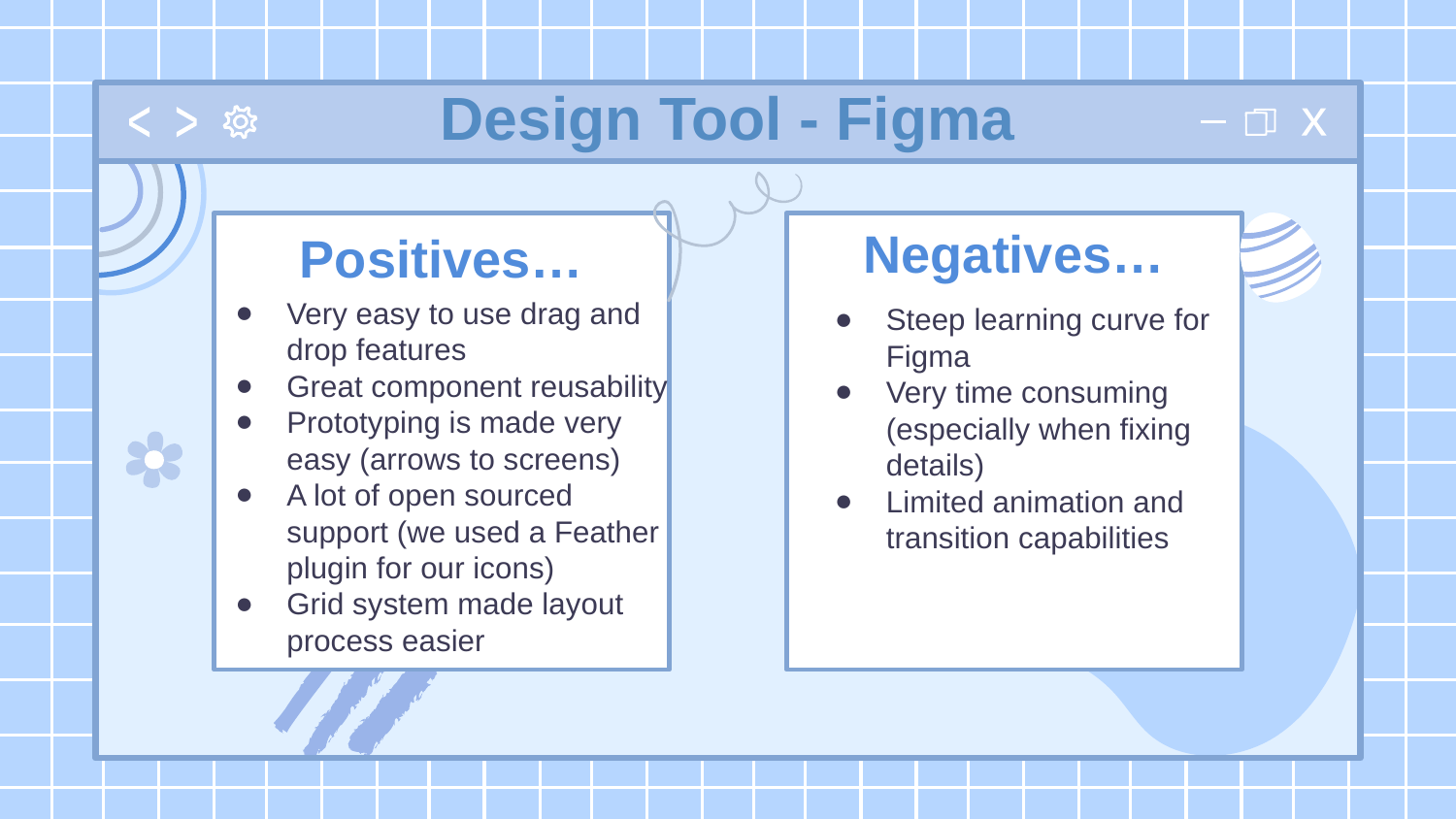

# Design Tool - Figma

Negatives…
Positives…
Very easy to use drag and drop features
Great component reusability
Prototyping is made very easy (arrows to screens)
A lot of open sourced support (we used a Feather plugin for our icons)
Grid system made layout process easier
Steep learning curve for Figma
Very time consuming (especially when fixing details)
Limited animation and transition capabilities